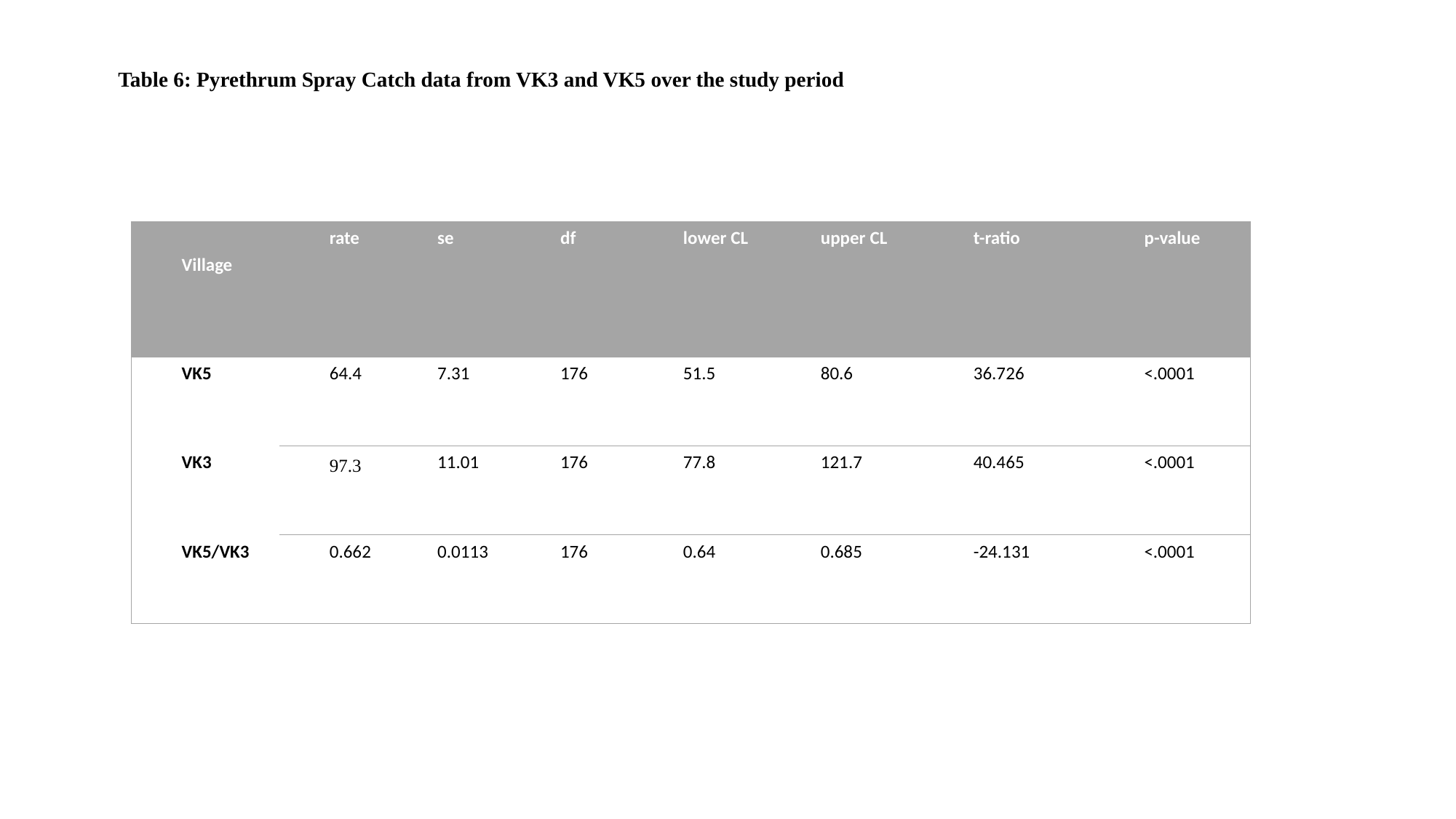

Table 6: Pyrethrum Spray Catch data from VK3 and VK5 over the study period
| Village | rate | se | df | lower CL | upper CL | t-ratio | p-value |
| --- | --- | --- | --- | --- | --- | --- | --- |
| VK5 | 64.4 | 7.31 | 176 | 51.5 | 80.6 | 36.726 | <.0001 |
| VK3 | 97.3 | 11.01 | 176 | 77.8 | 121.7 | 40.465 | <.0001 |
| VK5/VK3 | 0.662 | 0.0113 | 176 | 0.64 | 0.685 | -24.131 | <.0001 |